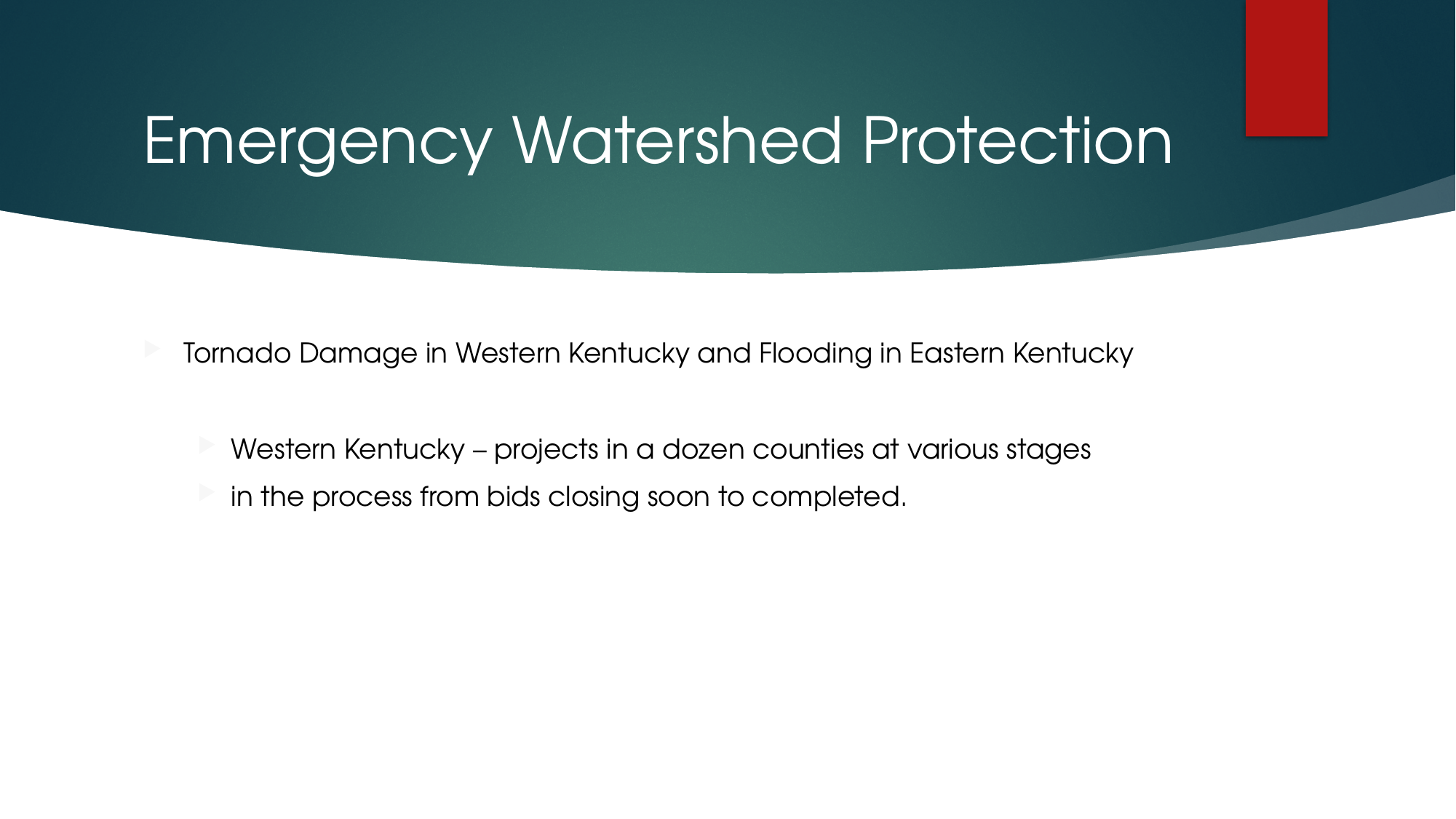

# Emergency Watershed Protection

Tornado Damage in Western Kentucky and Flooding in Eastern Kentucky

Western Kentucky – projects in a dozen counties at various stages
in the process from bids closing soon to completed.